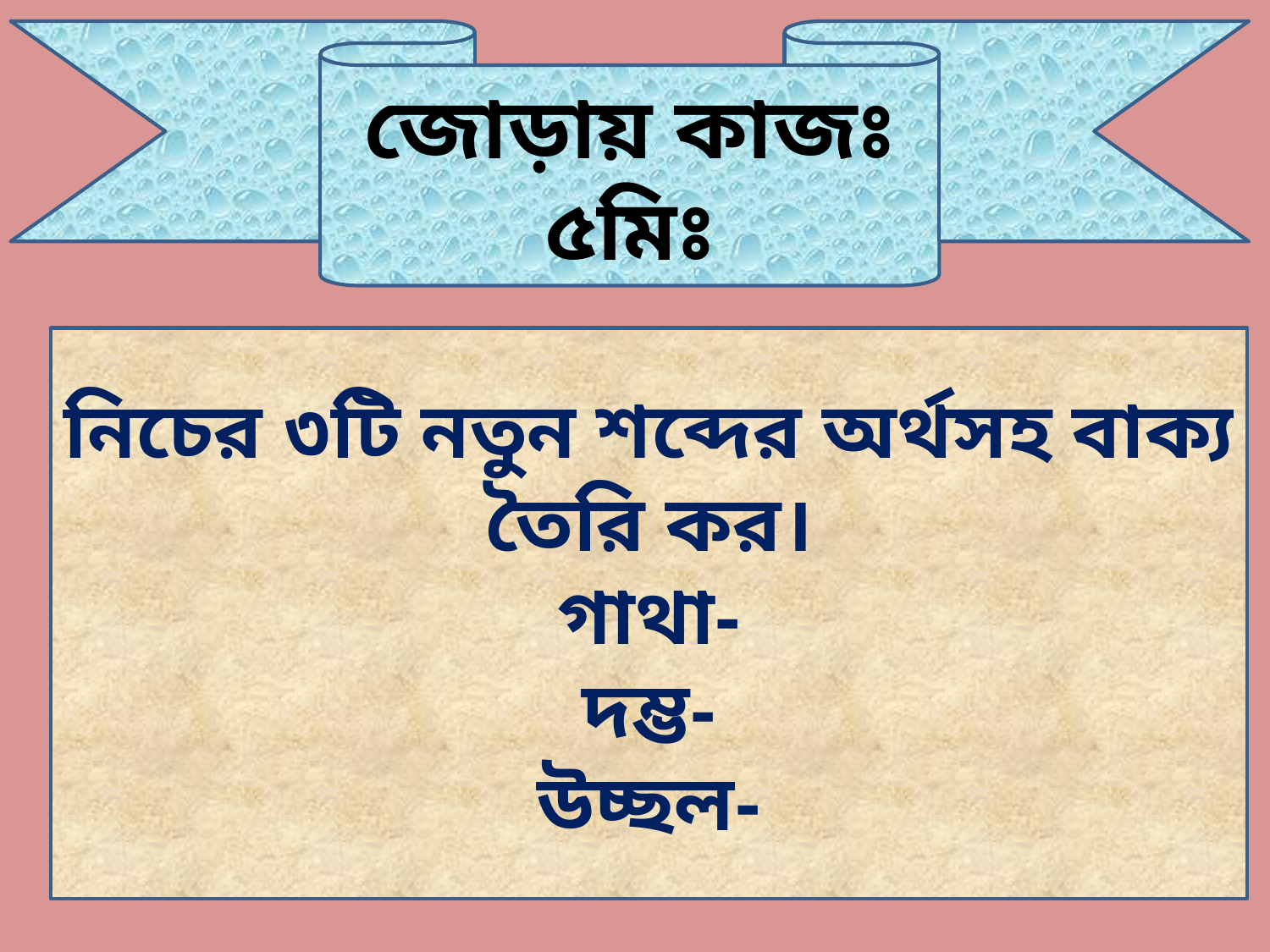

জোড়ায় কাজঃ ৫মিঃ

নিচের ৩টি নতুন শব্দের অর্থসহ বাক্য তৈরি কর।
গাথা-
দম্ভ-
উচ্ছল-